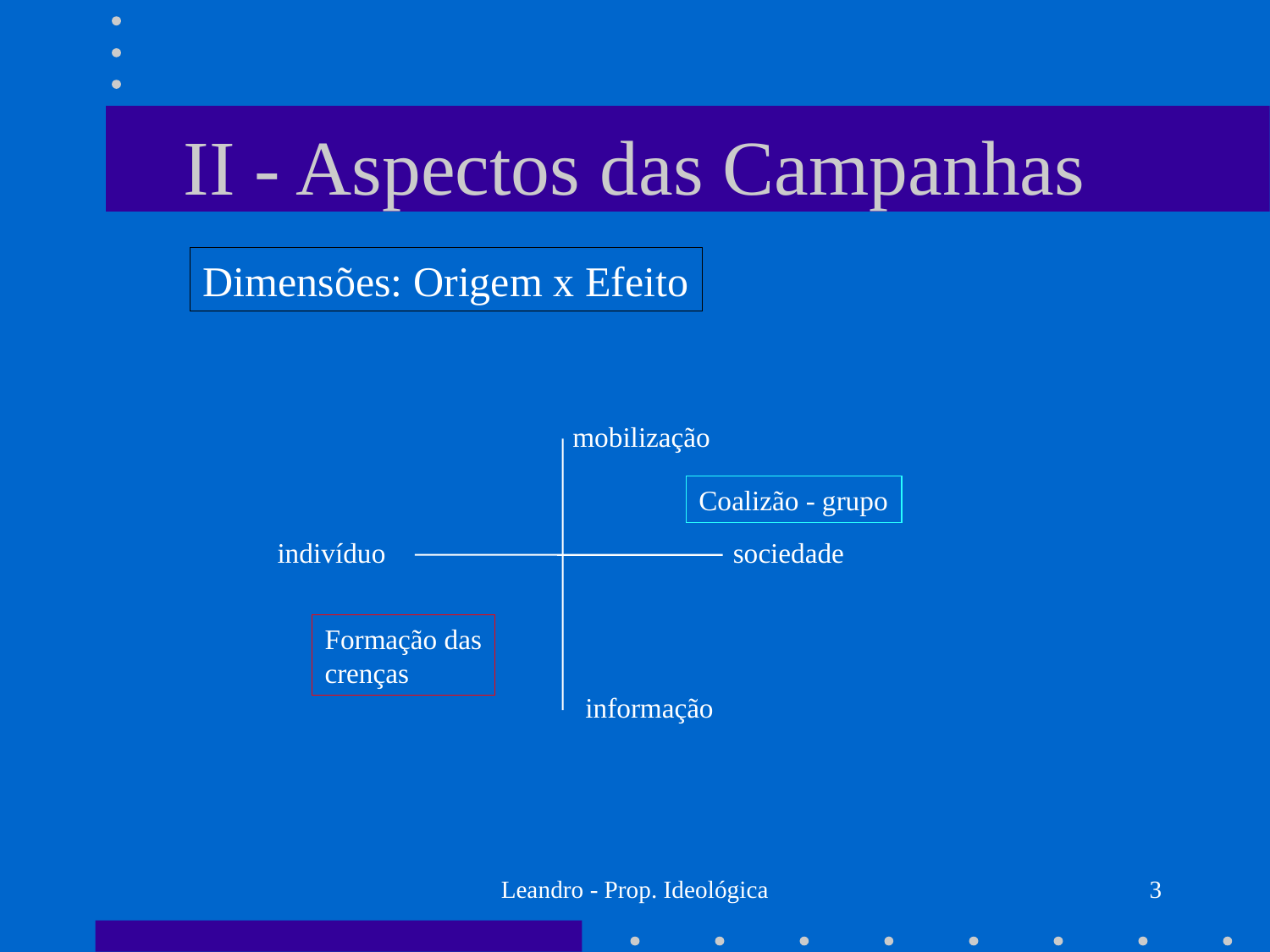

# II - Aspectos das Campanhas
Dimensões: Origem x Efeito
mobilização

Coalizão - grupo
indivíduo
sociedade

Formação das
crenças
informação
Leandro - Prop. Ideológica
3